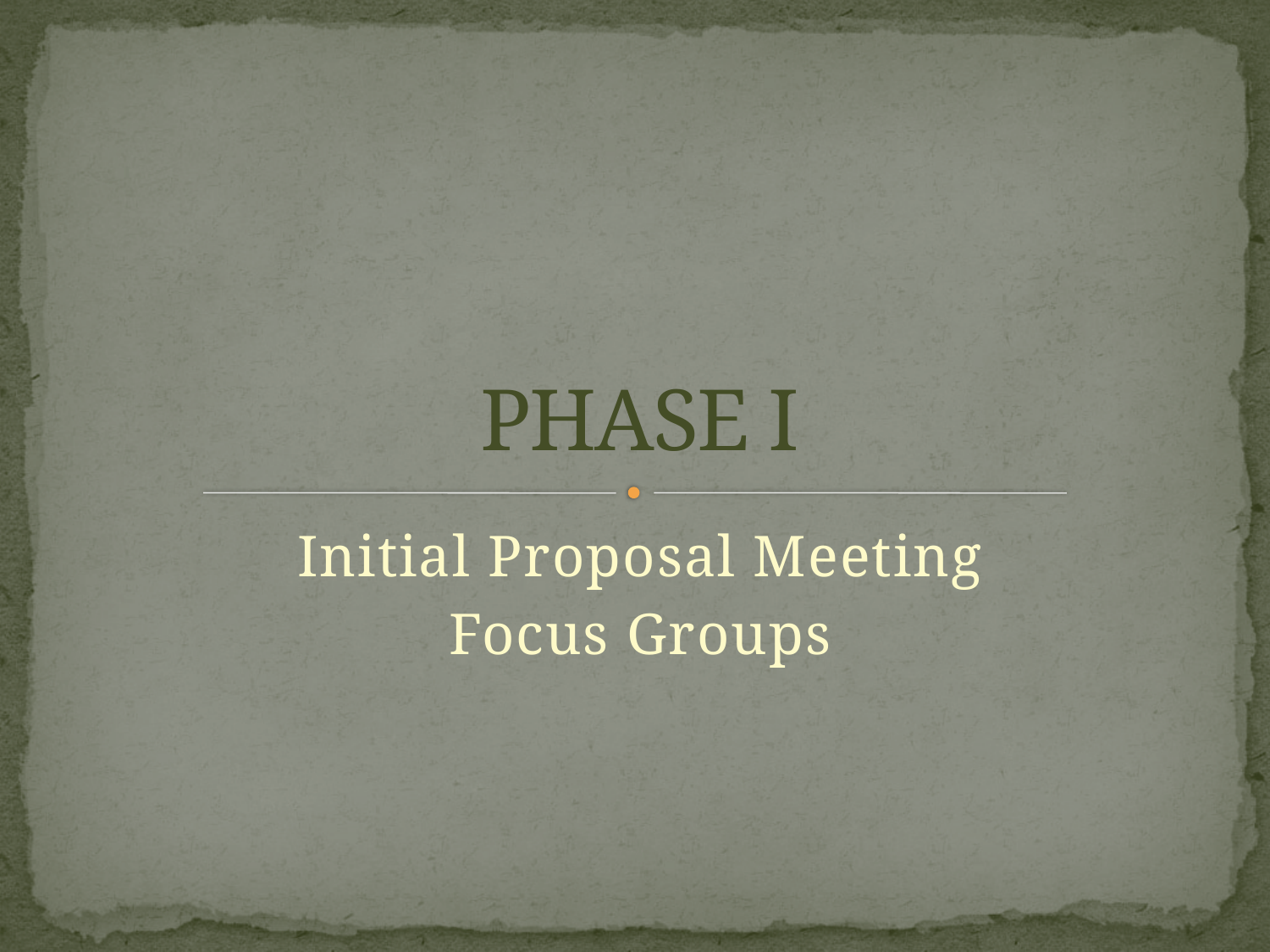

# PHASE I
Initial Proposal Meeting
Focus Groups